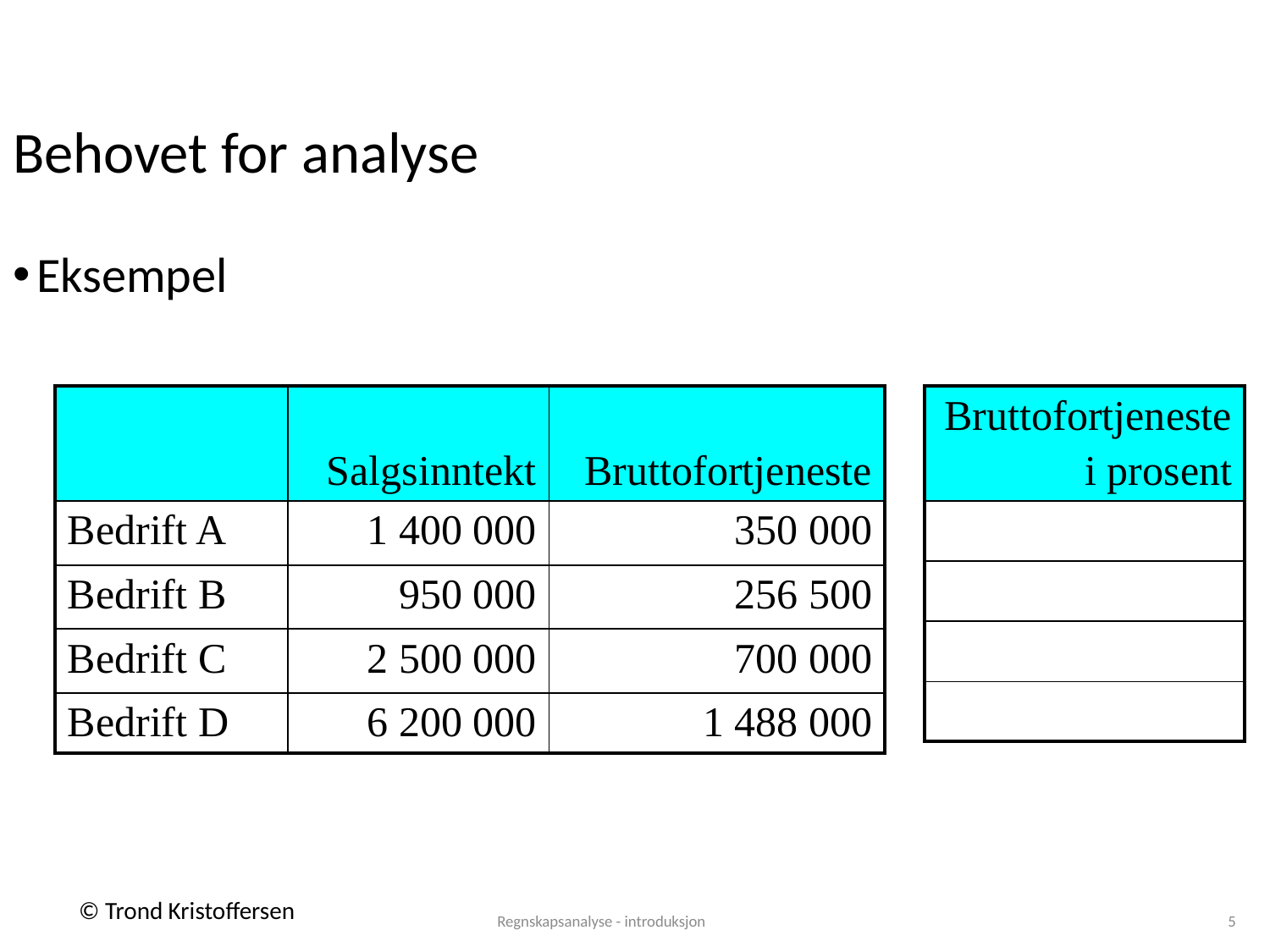

# Behovet for analyse
Eksempel
|  | Salgsinntekt | Bruttofortjeneste |
| --- | --- | --- |
| Bedrift A | 1 400 000 | 350 000 |
| Bedrift B | 950 000 | 256 500 |
| Bedrift C | 2 500 000 | 700 000 |
| Bedrift D | 6 200 000 | 1 488 000 |
| Bruttofortjeneste i prosent |
| --- |
|  |
|  |
|  |
|  |
Regnskapsanalyse - introduksjon
5